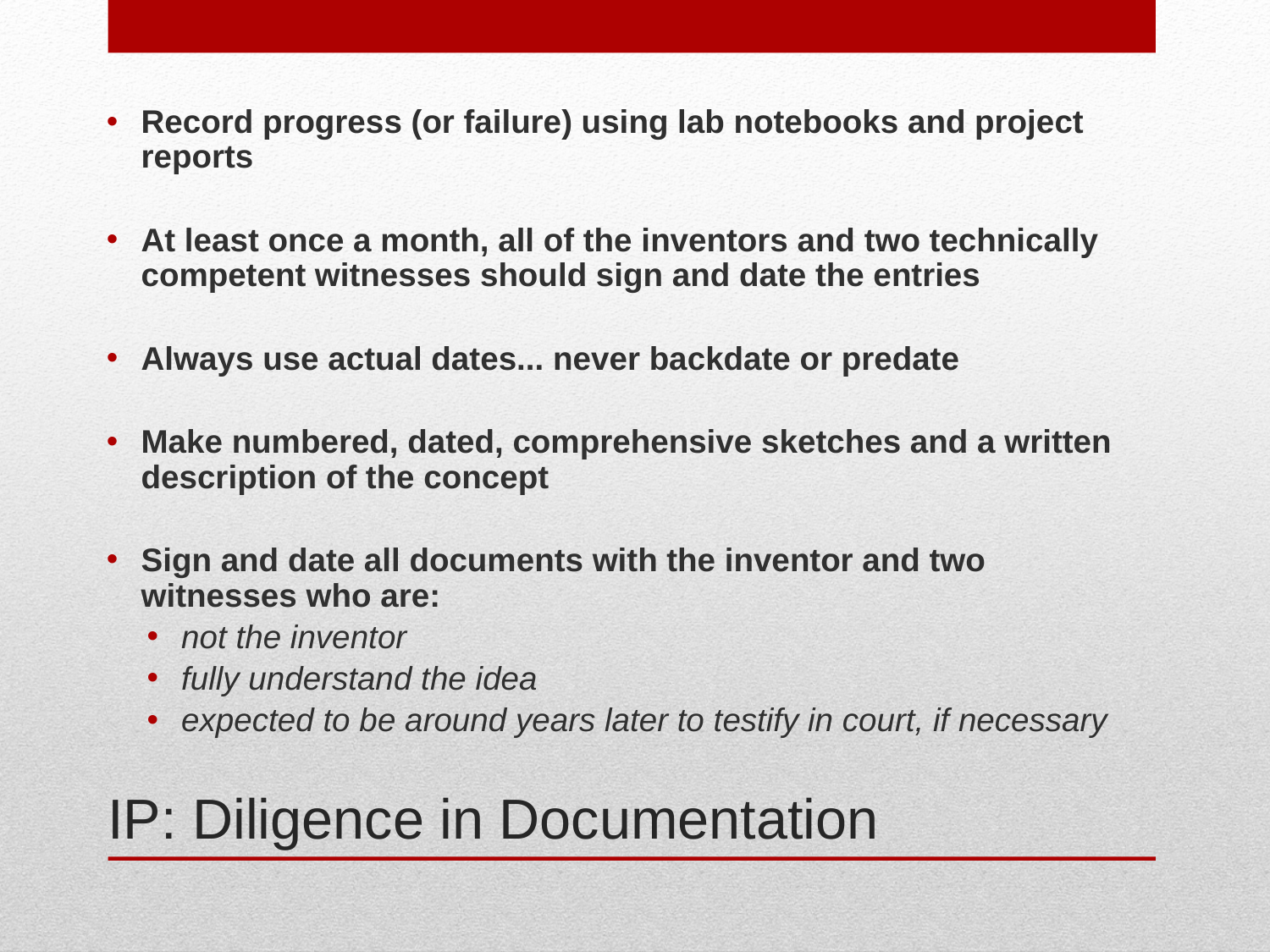

Record progress (or failure) using lab notebooks and project reports

At least once a month, all of the inventors and two technically competent witnesses should sign and date the entries

Always use actual dates... never backdate or predate

Make numbered, dated, comprehensive sketches and a written description of the concept

Sign and date all documents with the inventor and two witnesses who are:
not the inventor
fully understand the idea
expected to be around years later to testify in court, if necessary
# IP: Diligence in Documentation